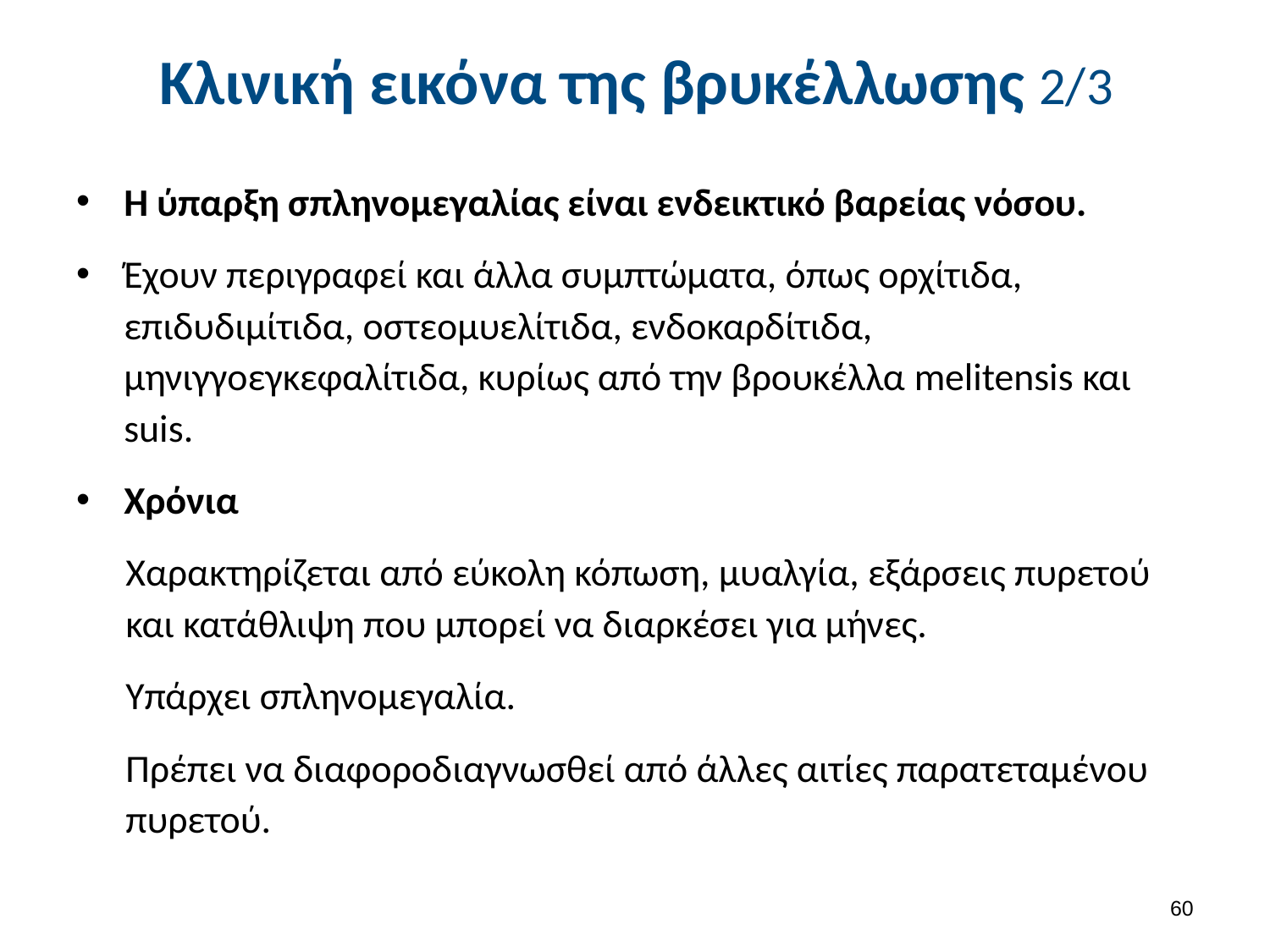

# Κλινική εικόνα της βρυκέλλωσης 2/3
Η ύπαρξη σπληνομεγαλίας είναι ενδεικτικό βαρείας νόσου.
Έχουν περιγραφεί και άλλα συμπτώματα, όπως ορχίτιδα, επιδυδιμίτιδα, οστεομυελίτιδα, ενδοκαρδίτιδα, μηνιγγοεγκεφαλίτιδα, κυρίως από την βρουκέλλα melitensis και suis.
Χρόνια
Χαρακτηρίζεται από εύκολη κόπωση, μυαλγία, εξάρσεις πυρετού και κατάθλιψη που μπορεί να διαρκέσει για μήνες.
Υπάρχει σπληνομεγαλία.
Πρέπει να διαφοροδιαγνωσθεί από άλλες αιτίες παρατεταμένου πυρετού.
60